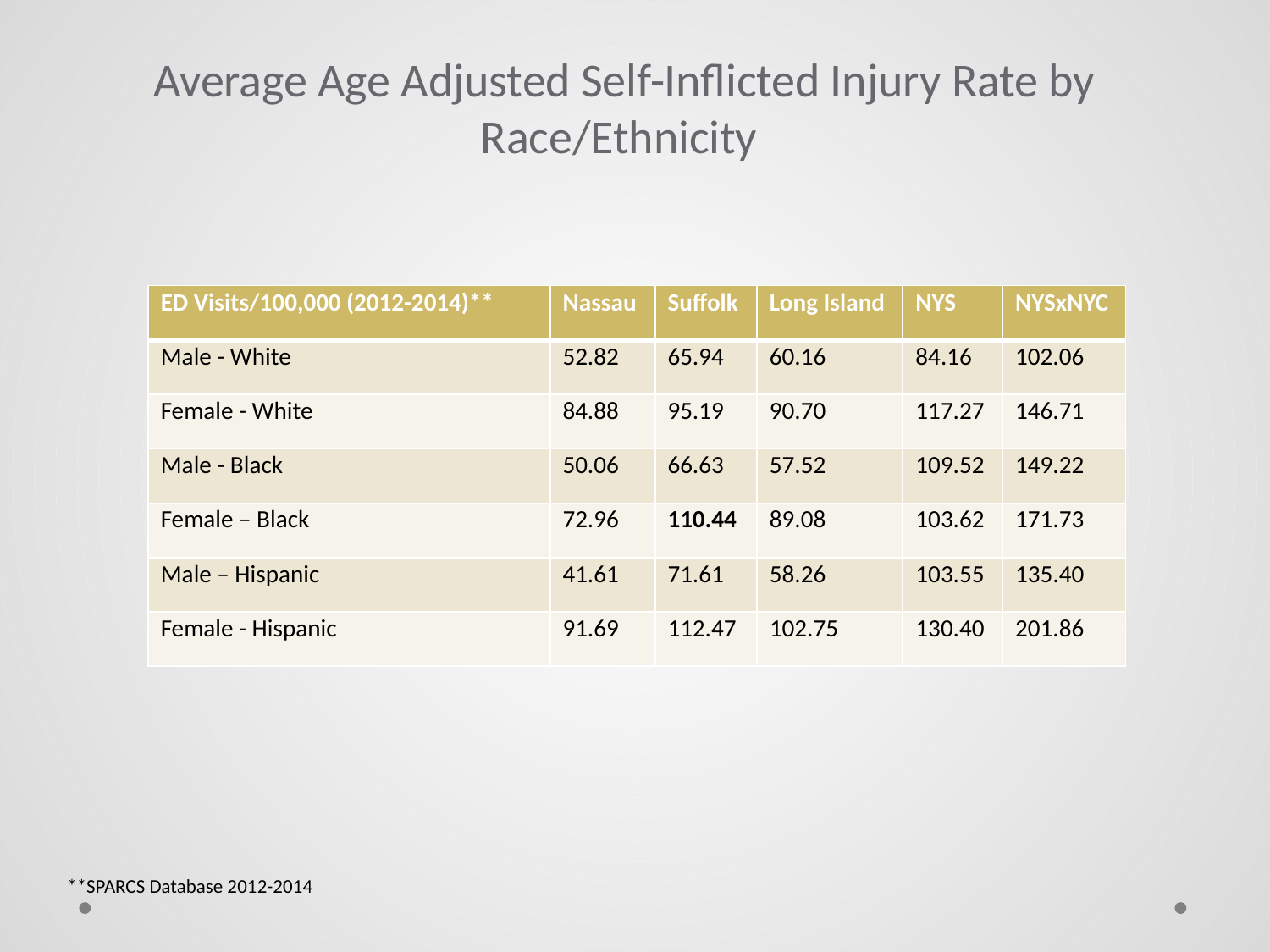

# Average Age Adjusted Self-Inflicted Injury Rate by Race/Ethnicity
| ED Visits/100,000 (2012-2014)\*\* | Nassau | Suffolk | Long Island | NYS | NYSxNYC |
| --- | --- | --- | --- | --- | --- |
| Male - White | 52.82 | 65.94 | 60.16 | 84.16 | 102.06 |
| Female - White | 84.88 | 95.19 | 90.70 | 117.27 | 146.71 |
| Male - Black | 50.06 | 66.63 | 57.52 | 109.52 | 149.22 |
| Female – Black | 72.96 | 110.44 | 89.08 | 103.62 | 171.73 |
| Male – Hispanic | 41.61 | 71.61 | 58.26 | 103.55 | 135.40 |
| Female - Hispanic | 91.69 | 112.47 | 102.75 | 130.40 | 201.86 |
**SPARCS Database 2012-2014